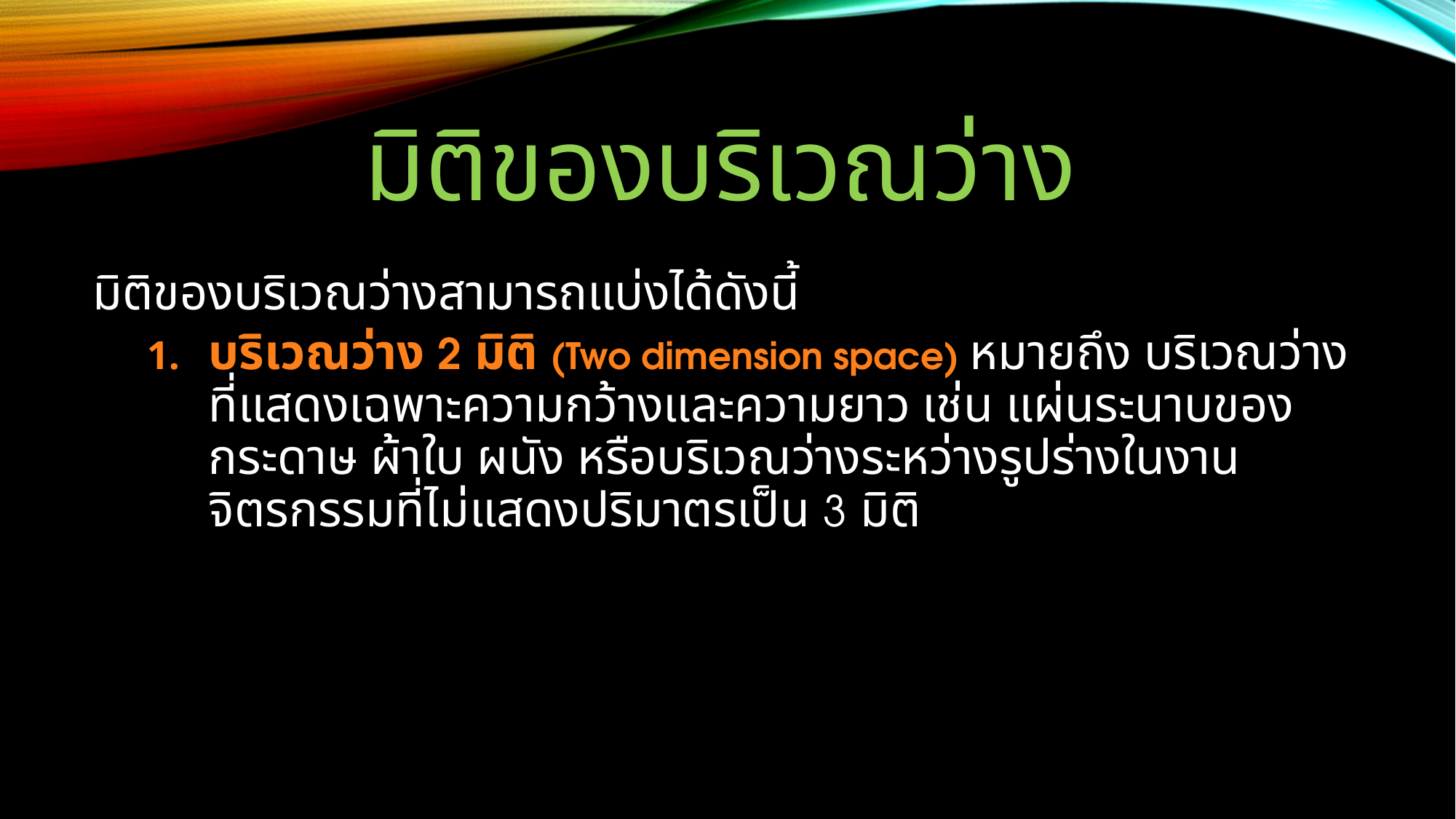

# มิติของบริเวณว่าง
มิติของบริเวณว่างสามารถแบ่งได้ดังนี้
บริเวณว่าง 2 มิติ (Two dimension space) หมายถึง บริเวณว่างที่แสดงเฉพาะความกว้างและความยาว เช่น แผ่นระนาบของกระดาษ ผ้าใบ ผนัง หรือบริเวณว่างระหว่างรูปร่างในงานจิตรกรรมที่ไม่แสดงปริมาตรเป็น 3 มิติ